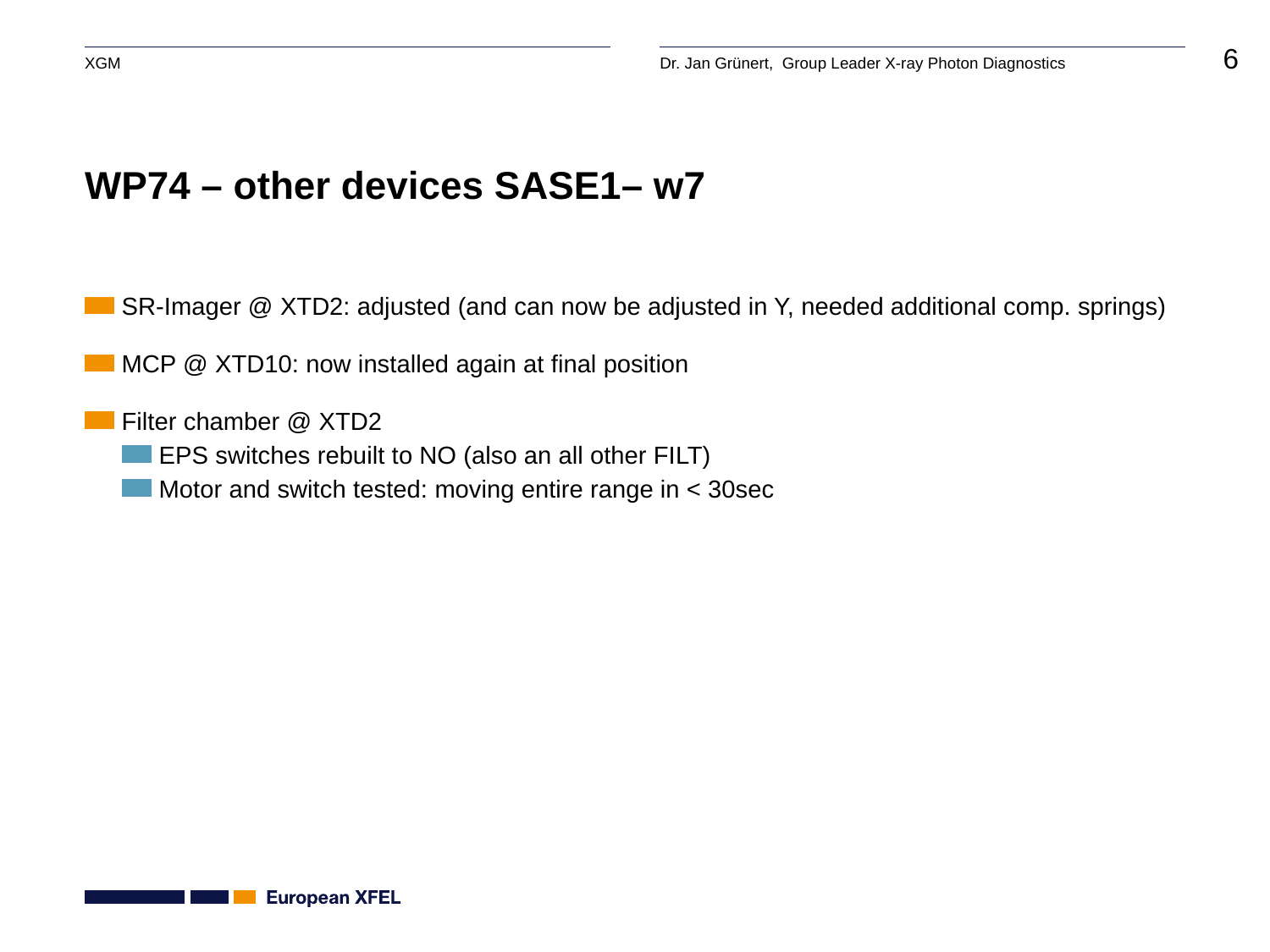

# WP74 – other devices SASE1– w7
SR-Imager @ XTD2: adjusted (and can now be adjusted in Y, needed additional comp. springs)
MCP @ XTD10: now installed again at final position
Filter chamber @ XTD2
EPS switches rebuilt to NO (also an all other FILT)
Motor and switch tested: moving entire range in < 30sec